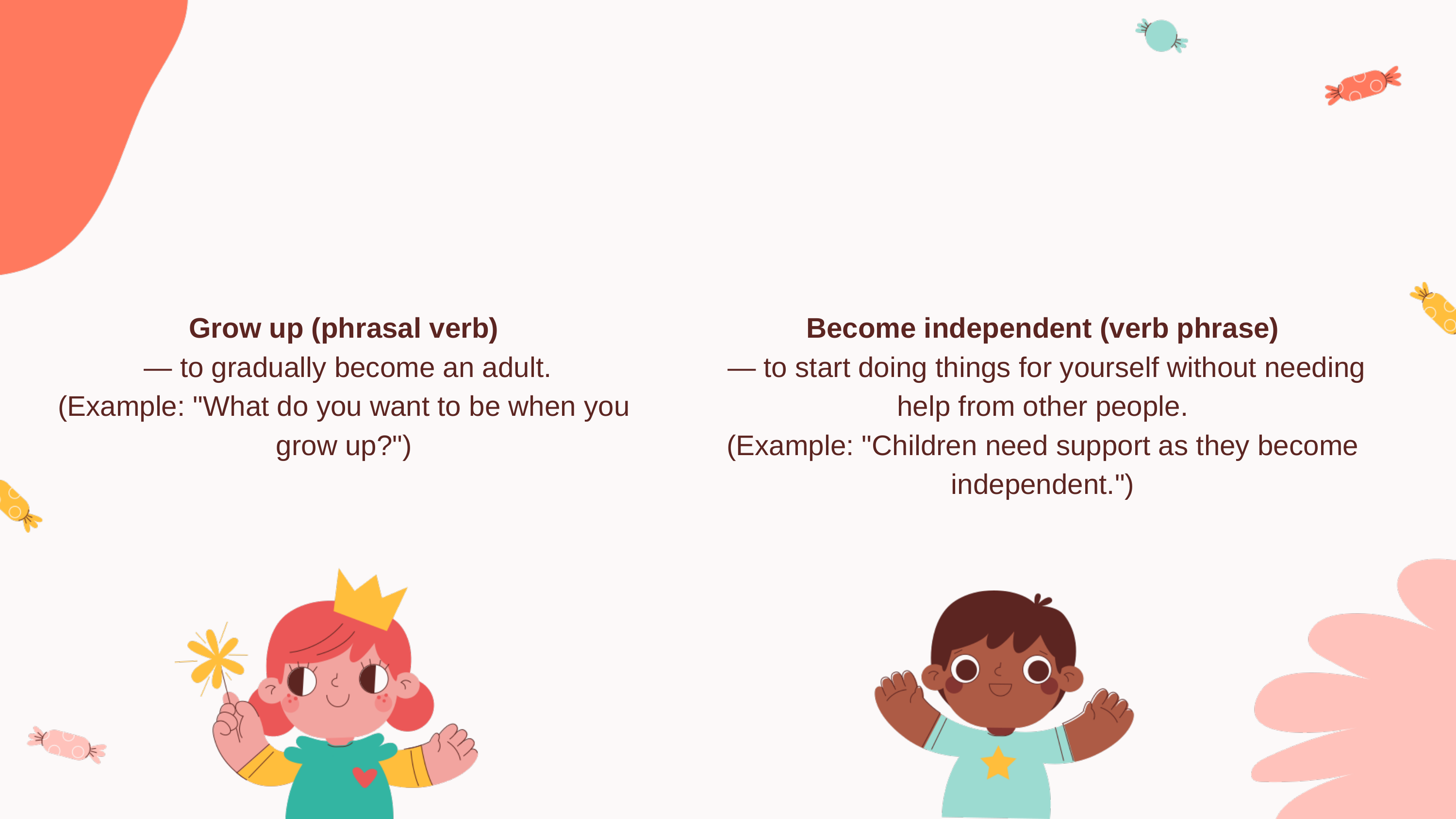

Grow up (phrasal verb)
 — to gradually become an adult.
(Example: "What do you want to be when you grow up?")
Become independent (verb phrase)
 — to start doing things for yourself without needing help from other people.
(Example: "Children need support as they become independent.")